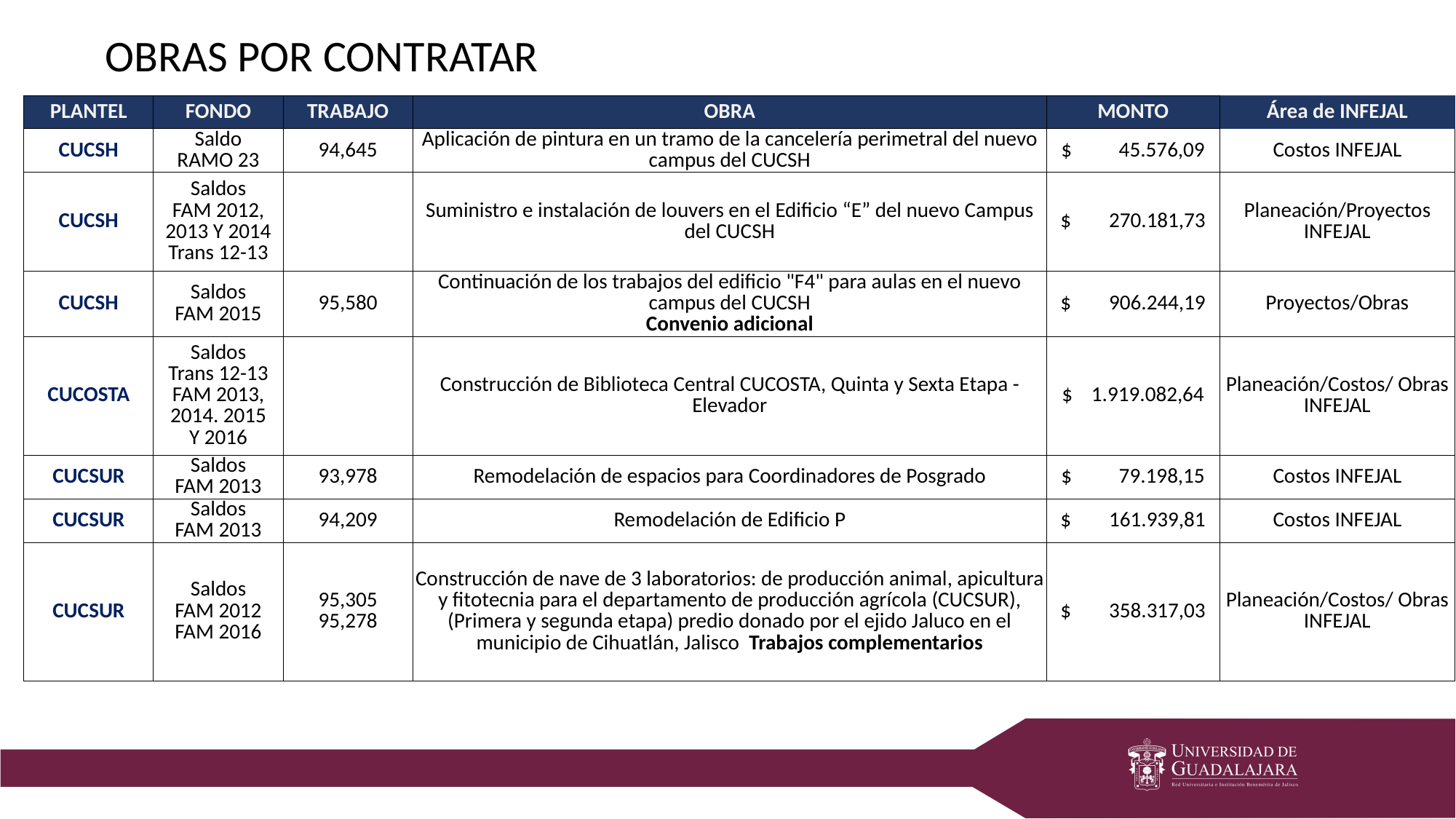

OBRAS POR CONTRATAR
| PLANTEL | FONDO | TRABAJO | OBRA | MONTO | Área de INFEJAL |
| --- | --- | --- | --- | --- | --- |
| CUCSH | Saldo RAMO 23 | 94,645 | Aplicación de pintura en un tramo de la cancelería perimetral del nuevo campus del CUCSH | $ 45.576,09 | Costos INFEJAL |
| CUCSH | Saldos FAM 2012, 2013 Y 2014 Trans 12-13 |  | Suministro e instalación de louvers en el Edificio “E” del nuevo Campus del CUCSH | $ 270.181,73 | Planeación/Proyectos INFEJAL |
| CUCSH | Saldos FAM 2015 | 95,580 | Continuación de los trabajos del edificio "F4" para aulas en el nuevo campus del CUCSH Convenio adicional | $ 906.244,19 | Proyectos/Obras |
| CUCOSTA | Saldos Trans 12-13 FAM 2013, 2014. 2015 Y 2016 |  | Construcción de Biblioteca Central CUCOSTA, Quinta y Sexta Etapa - Elevador | $ 1.919.082,64 | Planeación/Costos/ Obras INFEJAL |
| CUCSUR | Saldos FAM 2013 | 93,978 | Remodelación de espacios para Coordinadores de Posgrado | $ 79.198,15 | Costos INFEJAL |
| CUCSUR | Saldos FAM 2013 | 94,209 | Remodelación de Edificio P | $ 161.939,81 | Costos INFEJAL |
| CUCSUR | Saldos FAM 2012 FAM 2016 | 95,305 95,278 | Construcción de nave de 3 laboratorios: de producción animal, apicultura y fitotecnia para el departamento de producción agrícola (CUCSUR), (Primera y segunda etapa) predio donado por el ejido Jaluco en el municipio de Cihuatlán, Jalisco Trabajos complementarios | $ 358.317,03 | Planeación/Costos/ Obras INFEJAL |